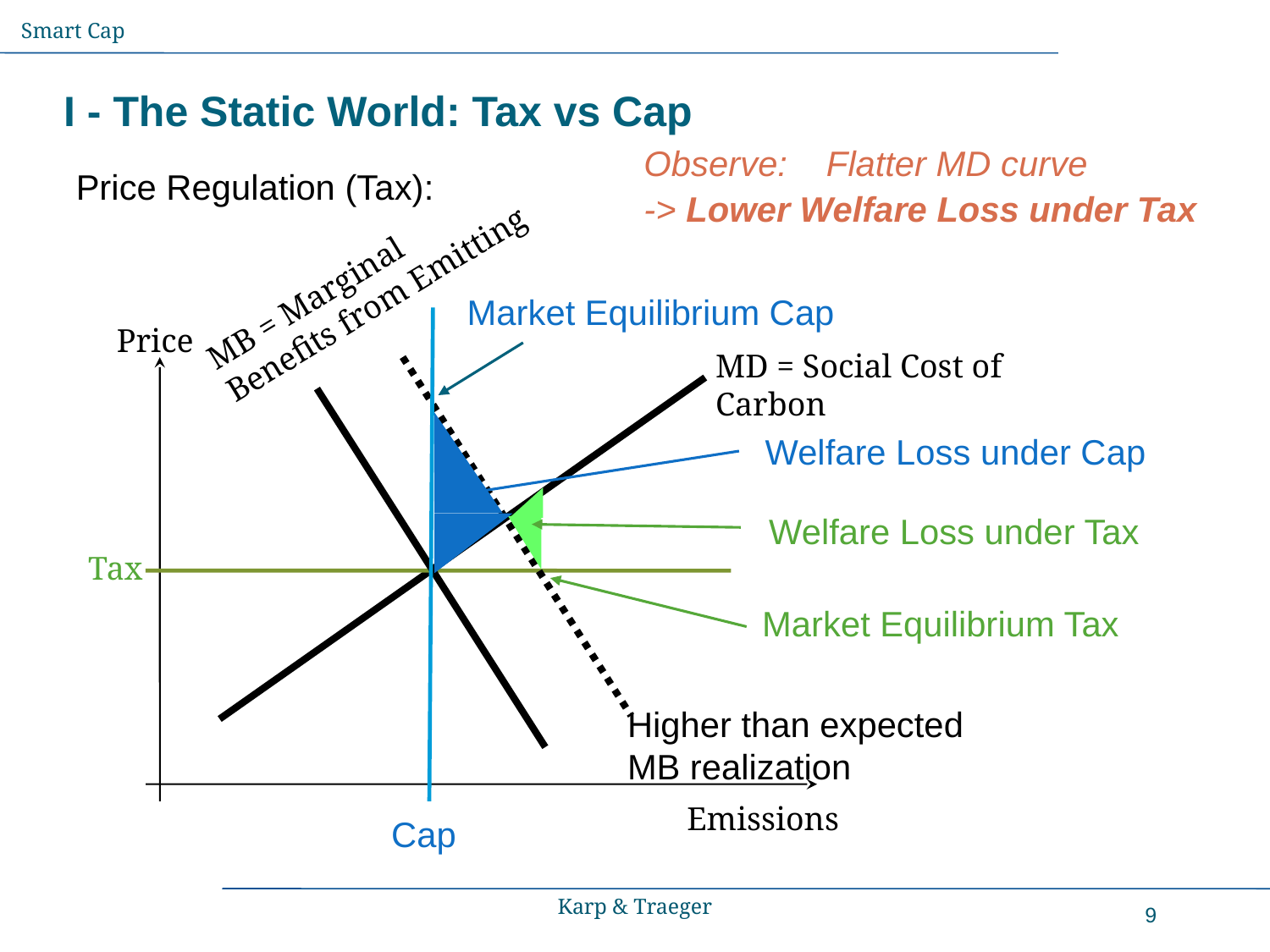

Smart Cap
# I - The Static World: Tax vs Cap
Observe:    Flatter MD curve
-> Lower Welfare Loss under Tax
Price Regulation (Tax):
MB = Marginal
Benefits from Emitting
Market Equilibrium Cap

Price
MD = Social Cost of Carbon

Welfare Loss under Cap
Optimal Allocation
at high MB realization

Welfare Loss under Tax

Tax

Market Equilibrium Tax
Higher than expected
MB realization

Emissions
Cap
Karp & Traeger
9